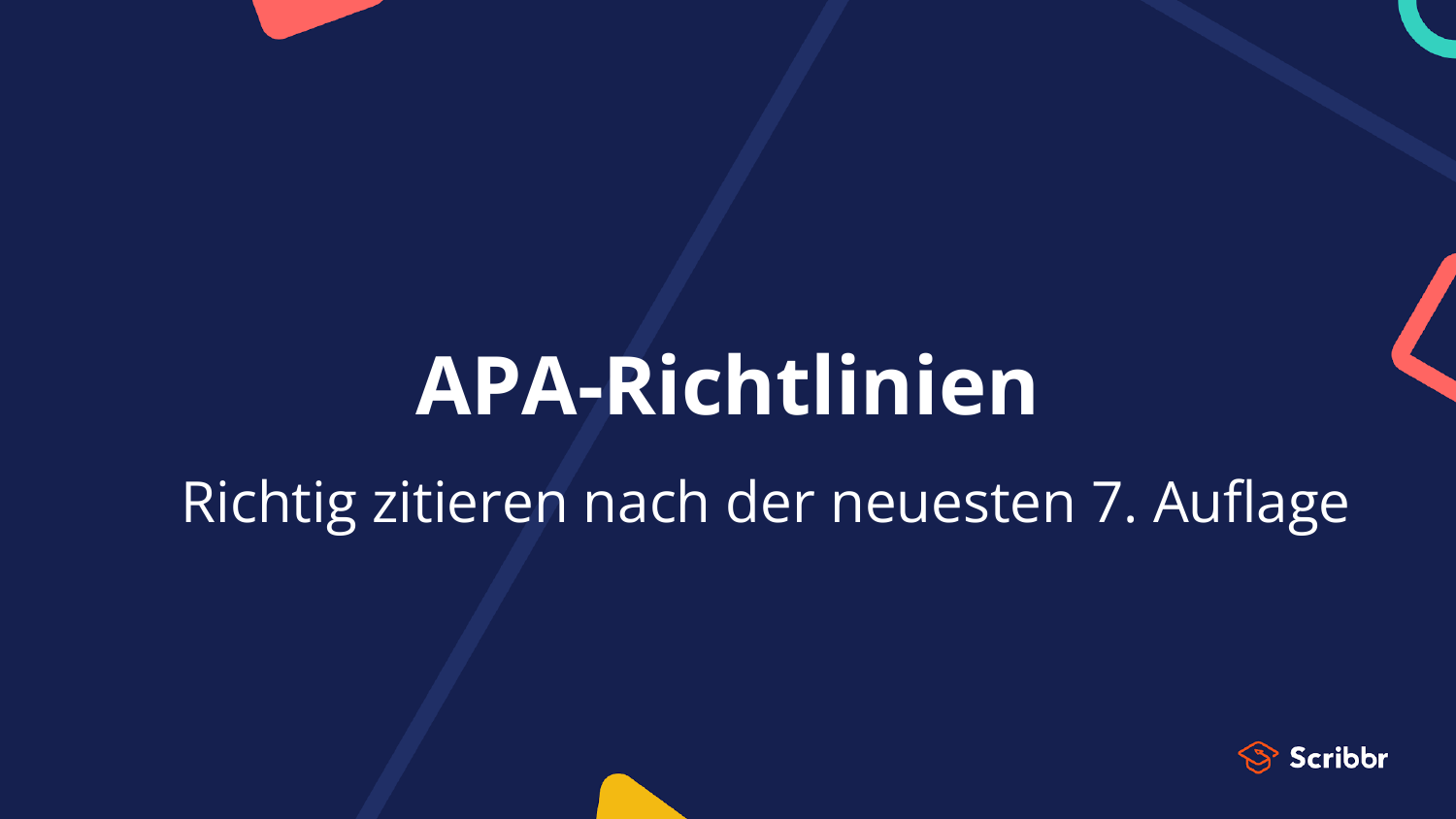

# APA-Richtlinien
Richtig zitieren nach der neuesten 7. Auflage